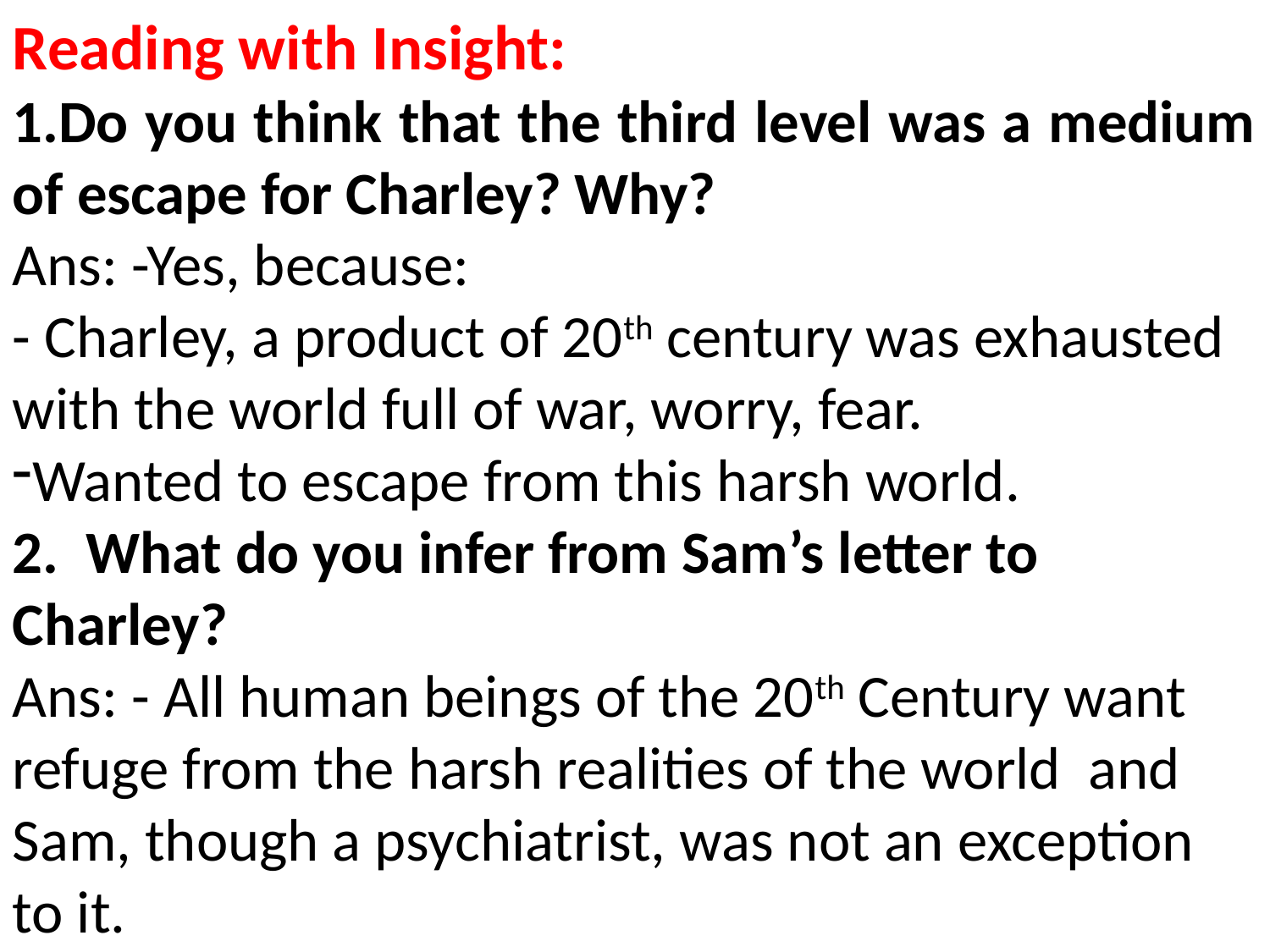

Reading with Insight:
1.Do you think that the third level was a medium of escape for Charley? Why?
Ans: -Yes, because:
- Charley, a product of 20th century was exhausted with the world full of war, worry, fear.
Wanted to escape from this harsh world.
2.  What do you infer from Sam’s letter to Charley?
Ans: - All human beings of the 20th Century want refuge from the harsh realities of the world  and Sam, though a psychiatrist, was not an exception to it.